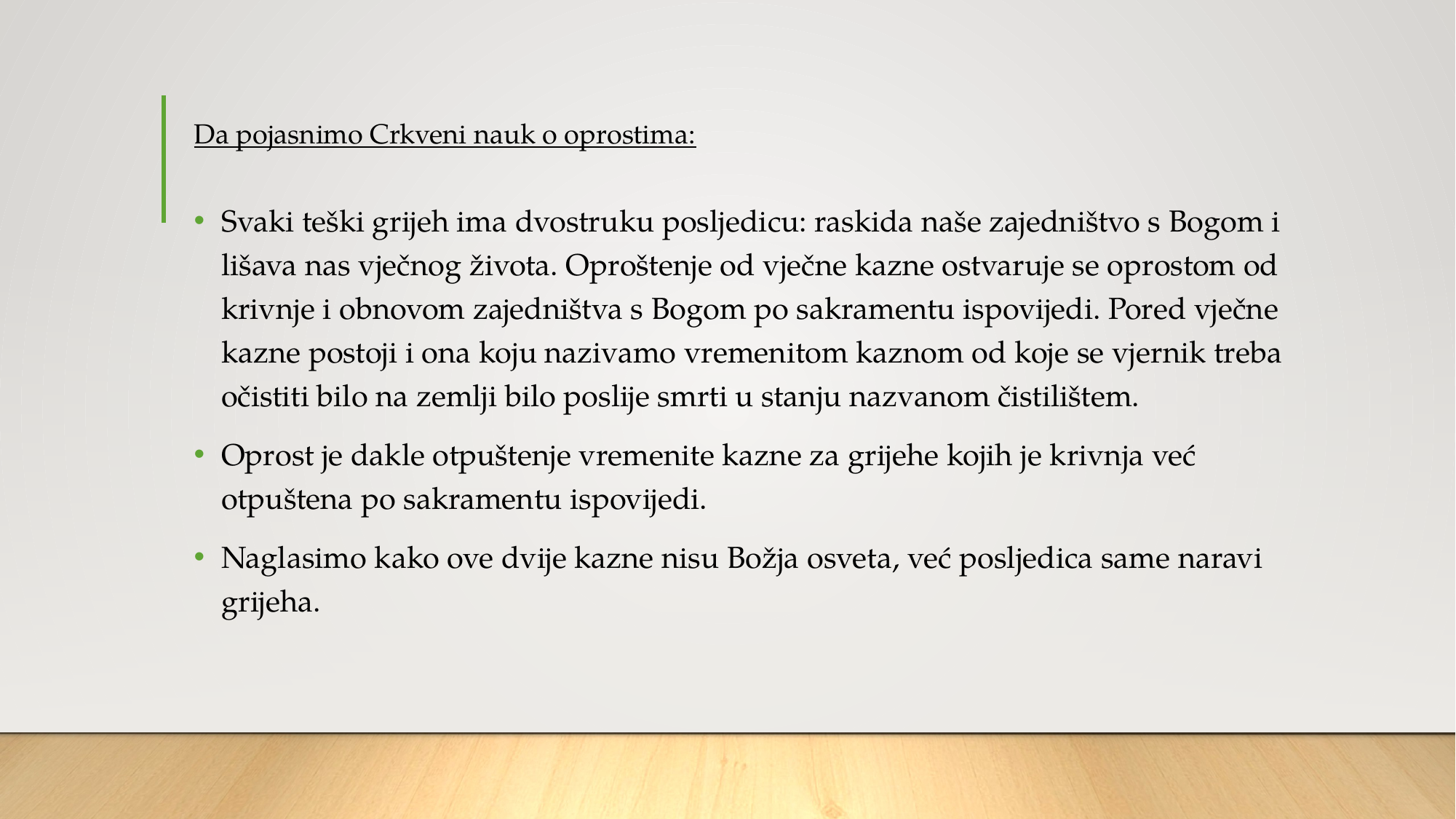

# Da pojasnimo Crkveni nauk o oprostima:
Svaki teški grijeh ima dvostruku posljedicu: raskida naše zajedništvo s Bogom i lišava nas vječnog života. Oproštenje od vječne kazne ostvaruje se oprostom od krivnje i obnovom zajedništva s Bogom po sakramentu ispovijedi. Pored vječne kazne postoji i ona koju nazivamo vremenitom kaznom od koje se vjernik treba očistiti bilo na zemlji bilo poslije smrti u stanju nazvanom čistilištem.
Oprost je dakle otpuštenje vremenite kazne za grijehe kojih je krivnja već otpuštena po sakramentu ispovijedi.
Naglasimo kako ove dvije kazne nisu Božja osveta, već posljedica same naravi grijeha.